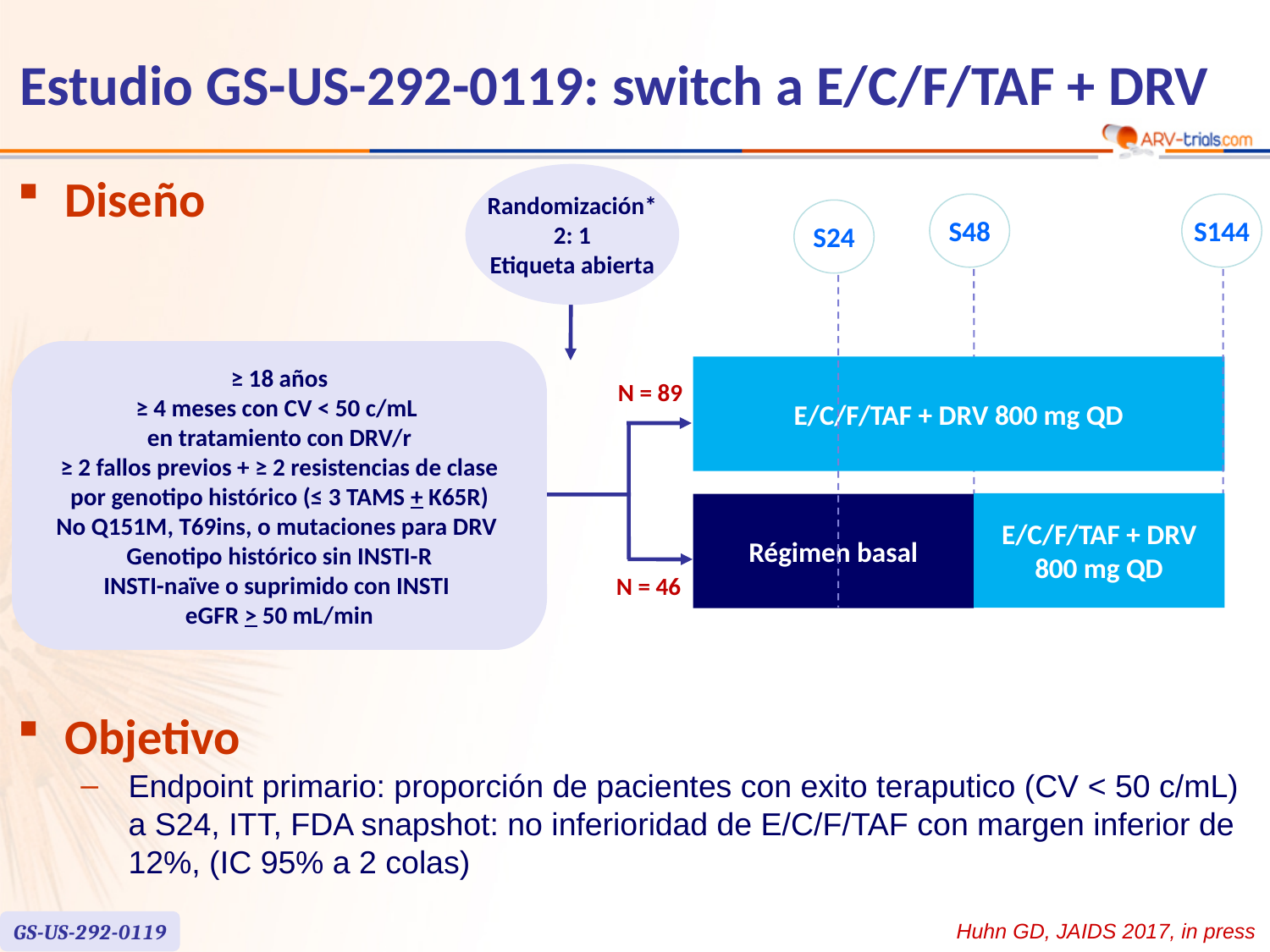

# Estudio GS-US-292-0119: switch a E/C/F/TAF + DRV
Diseño
Randomización*
2: 1
Etiqueta abierta
S48
S144
S24

≥ 18 años
≥ 4 meses con CV < 50 c/mL
en tratamiento con DRV/r
≥ 2 fallos previos + ≥ 2 resistencias de clase
por genotipo histórico (≤ 3 TAMS + K65R)
No Q151M, T69ins, o mutaciones para DRV
Genotipo histórico sin INSTI-R
INSTI-naïve o suprimido con INSTI
eGFR > 50 mL/min
E/C/F/TAF + DRV 800 mg QD
N = 89

E/C/F/TAF + DRV 800 mg QD
Régimen basal

N = 46
Objetivo
Endpoint primario: proporción de pacientes con exito teraputico (CV < 50 c/mL)
a S24, ITT, FDA snapshot: no inferioridad de E/C/F/TAF con margen inferior de 12%, (IC 95% a 2 colas)
GS-US-292-0119
Huhn GD, JAIDS 2017, in press